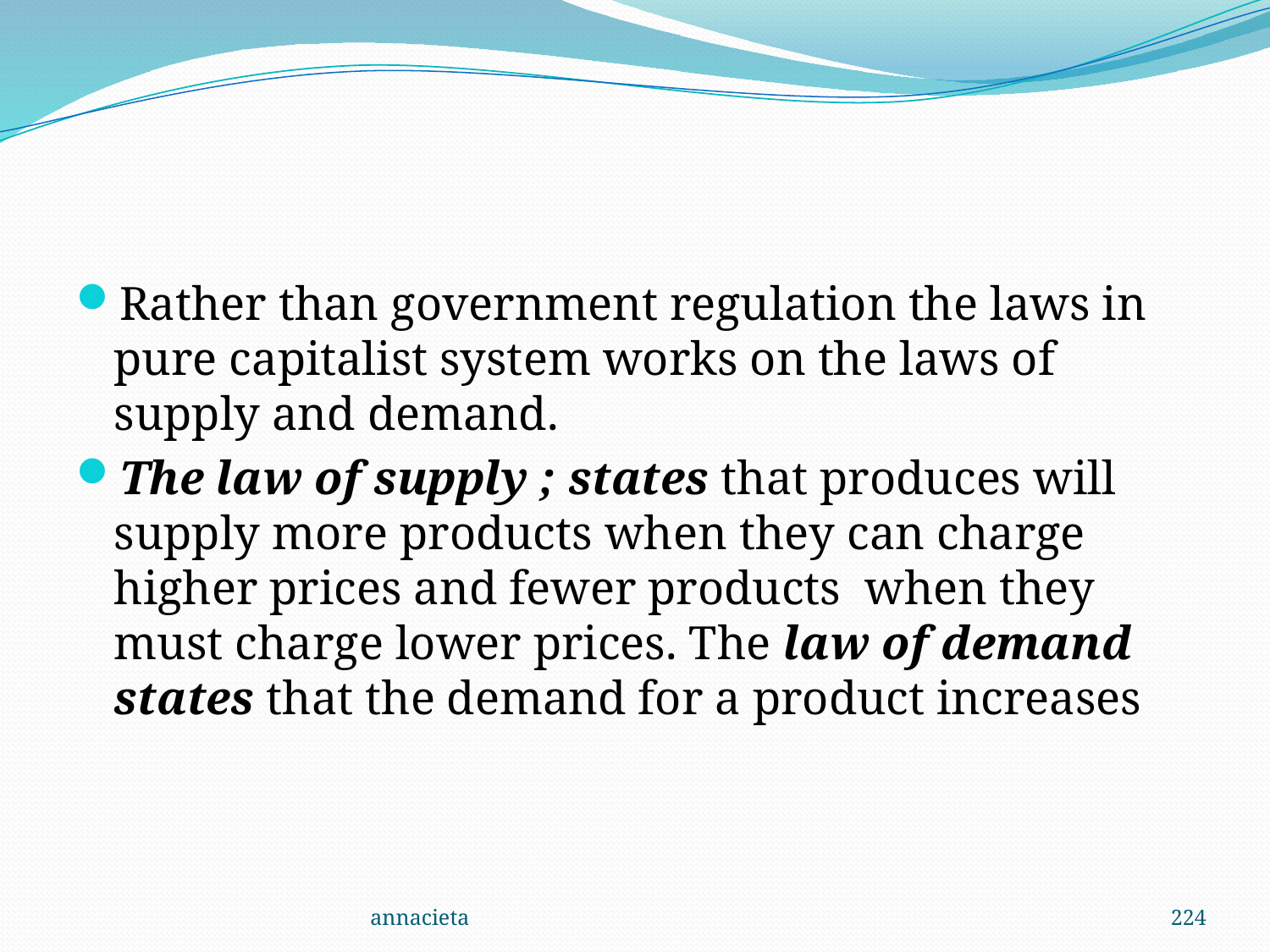

#
Rather than government regulation the laws in pure capitalist system works on the laws of supply and demand.
The law of supply ; states that produces will supply more products when they can charge higher prices and fewer products  when they must charge lower prices. The law of demand states that the demand for a product increases
annacieta
224